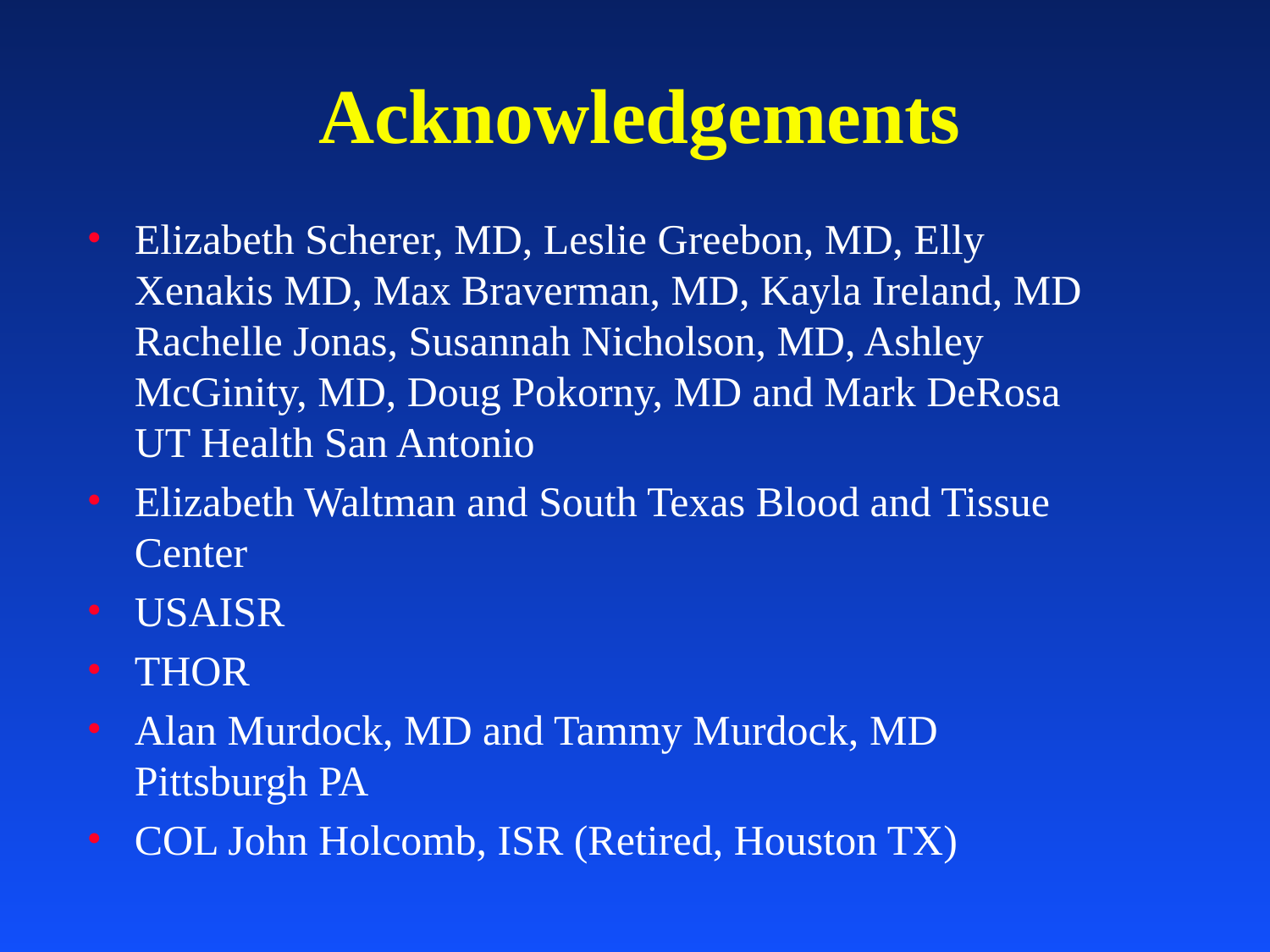

# Acknowledgements
Elizabeth Scherer, MD, Leslie Greebon, MD, Elly Xenakis MD, Max Braverman, MD, Kayla Ireland, MD Rachelle Jonas, Susannah Nicholson, MD, Ashley McGinity, MD, Doug Pokorny, MD and Mark DeRosa UT Health San Antonio
Elizabeth Waltman and South Texas Blood and Tissue Center
USAISR
THOR
Alan Murdock, MD and Tammy Murdock, MD Pittsburgh PA
COL John Holcomb, ISR (Retired, Houston TX)